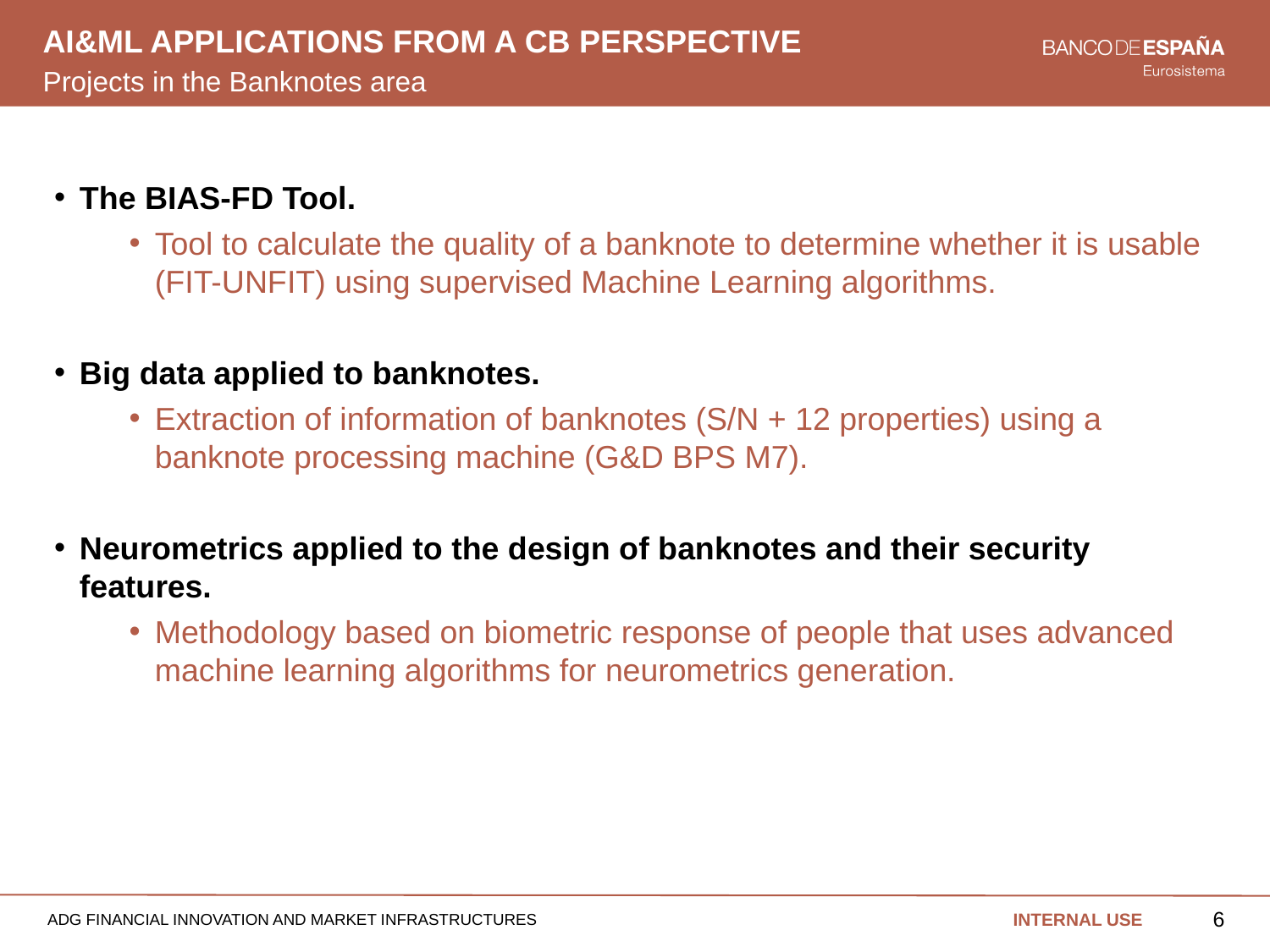

# AI&ml applications from a cb perspective
Projects in the Banknotes area
The BIAS-FD Tool.
Tool to calculate the quality of a banknote to determine whether it is usable (FIT-UNFIT) using supervised Machine Learning algorithms.

Big data applied to banknotes.
Extraction of information of banknotes (S/N + 12 properties) using a banknote processing machine (G&D BPS M7).

Neurometrics applied to the design of banknotes and their security features.
Methodology based on biometric response of people that uses advanced machine learning algorithms for neurometrics generation.

6
INTERNAL USE
Adg financial innovation and Market infrastructures